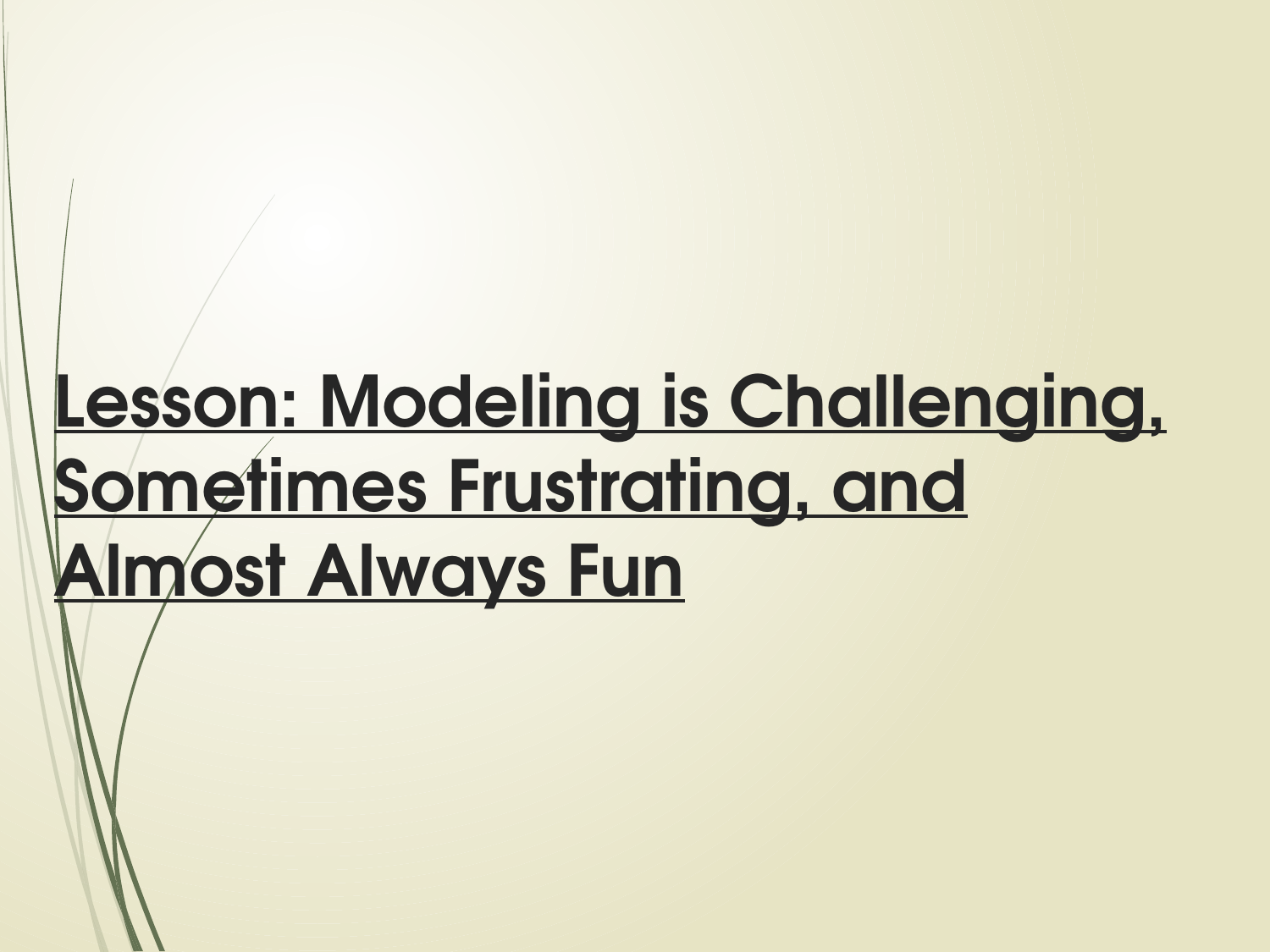

# Lesson: Modeling is Challenging, Sometimes Frustrating, and Almost Always Fun